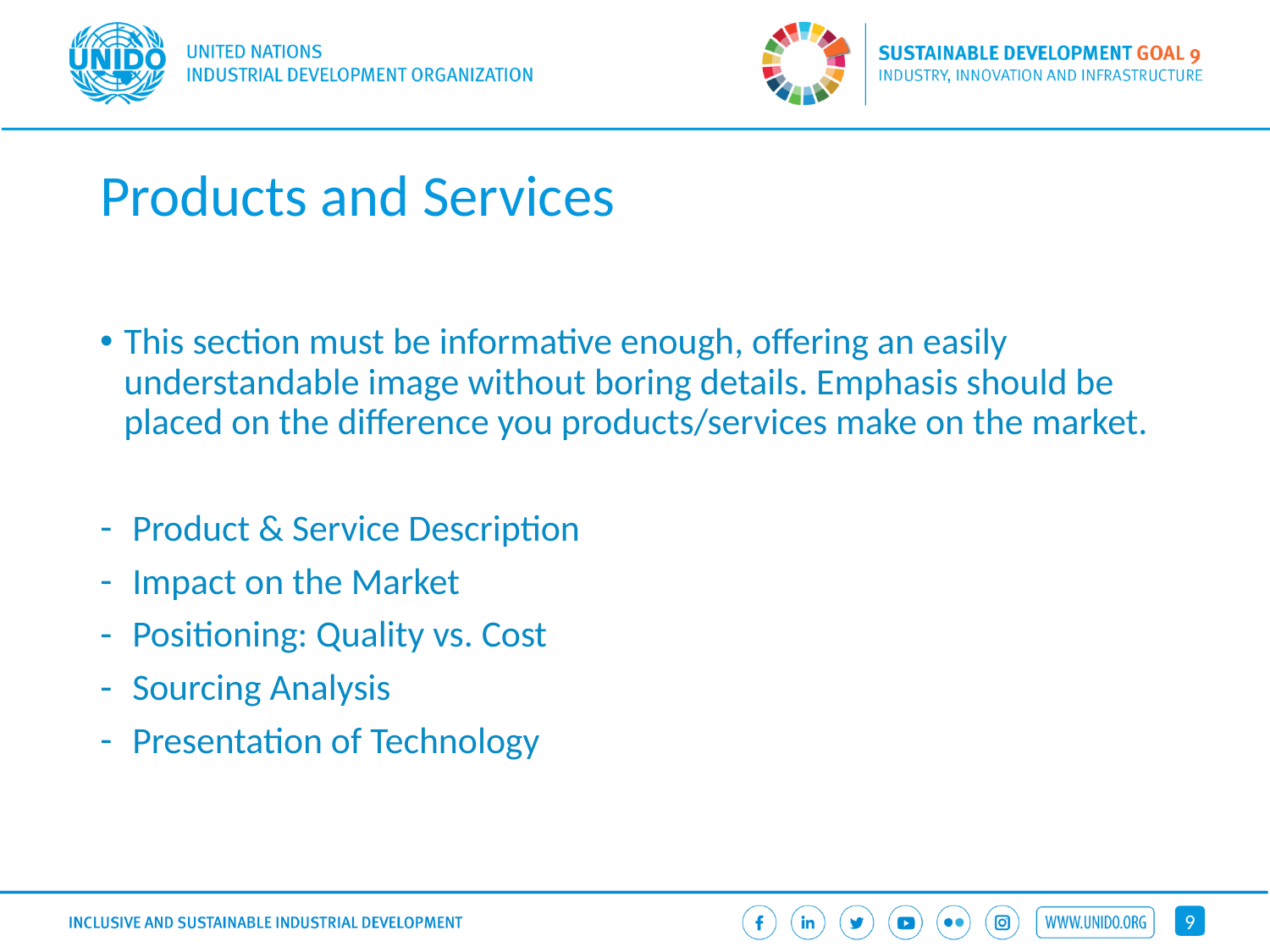

# Products and Services
This section must be informative enough, offering an easily understandable image without boring details. Emphasis should be placed on the difference you products/services make on the market.

 Product & Service Description
 Impact on the Market
 Positioning: Quality vs. Cost
 Sourcing Analysis
 Presentation of Technology